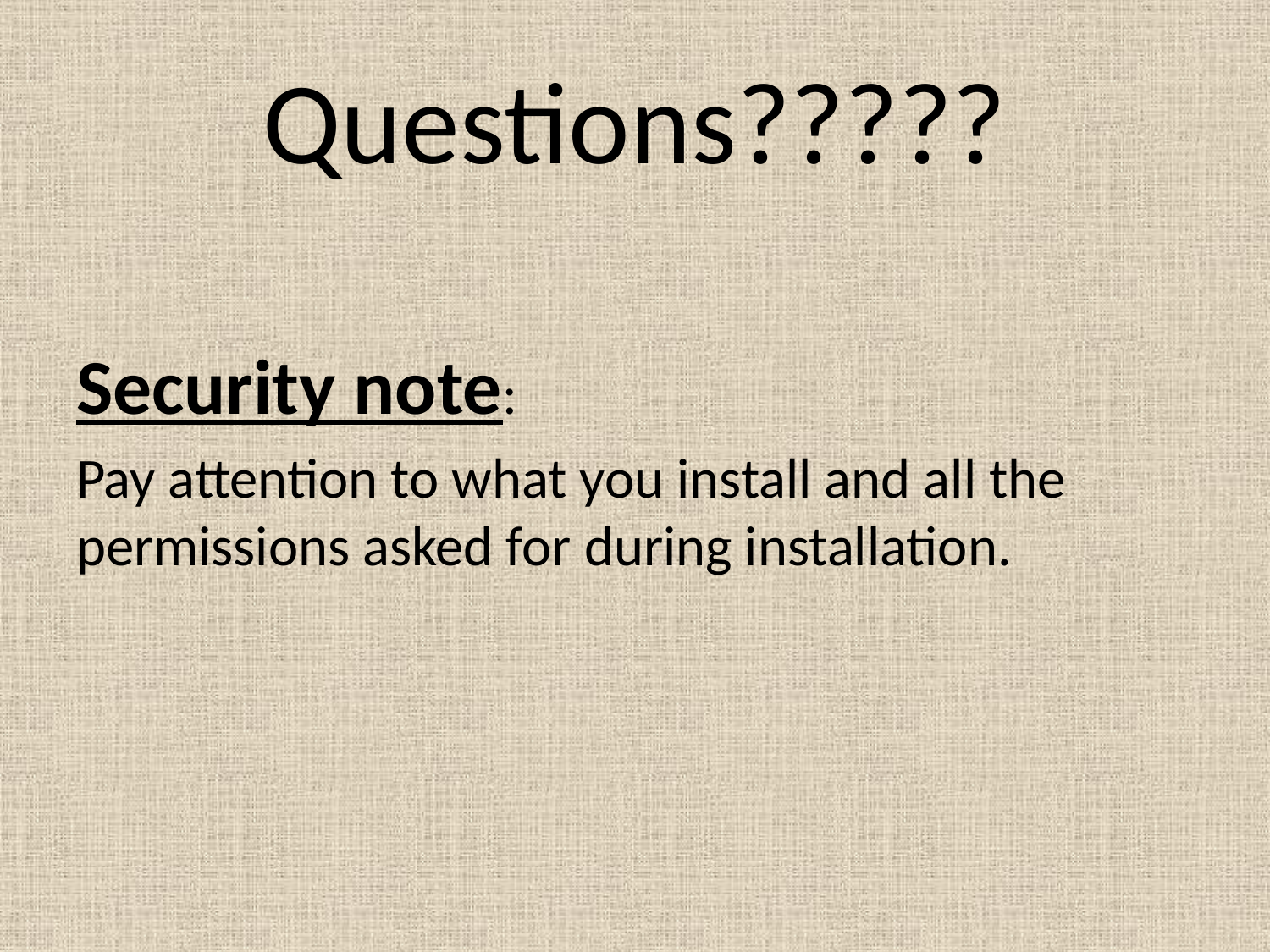

# Questions?????

Security note:
Pay attention to what you install and all the permissions asked for during installation.